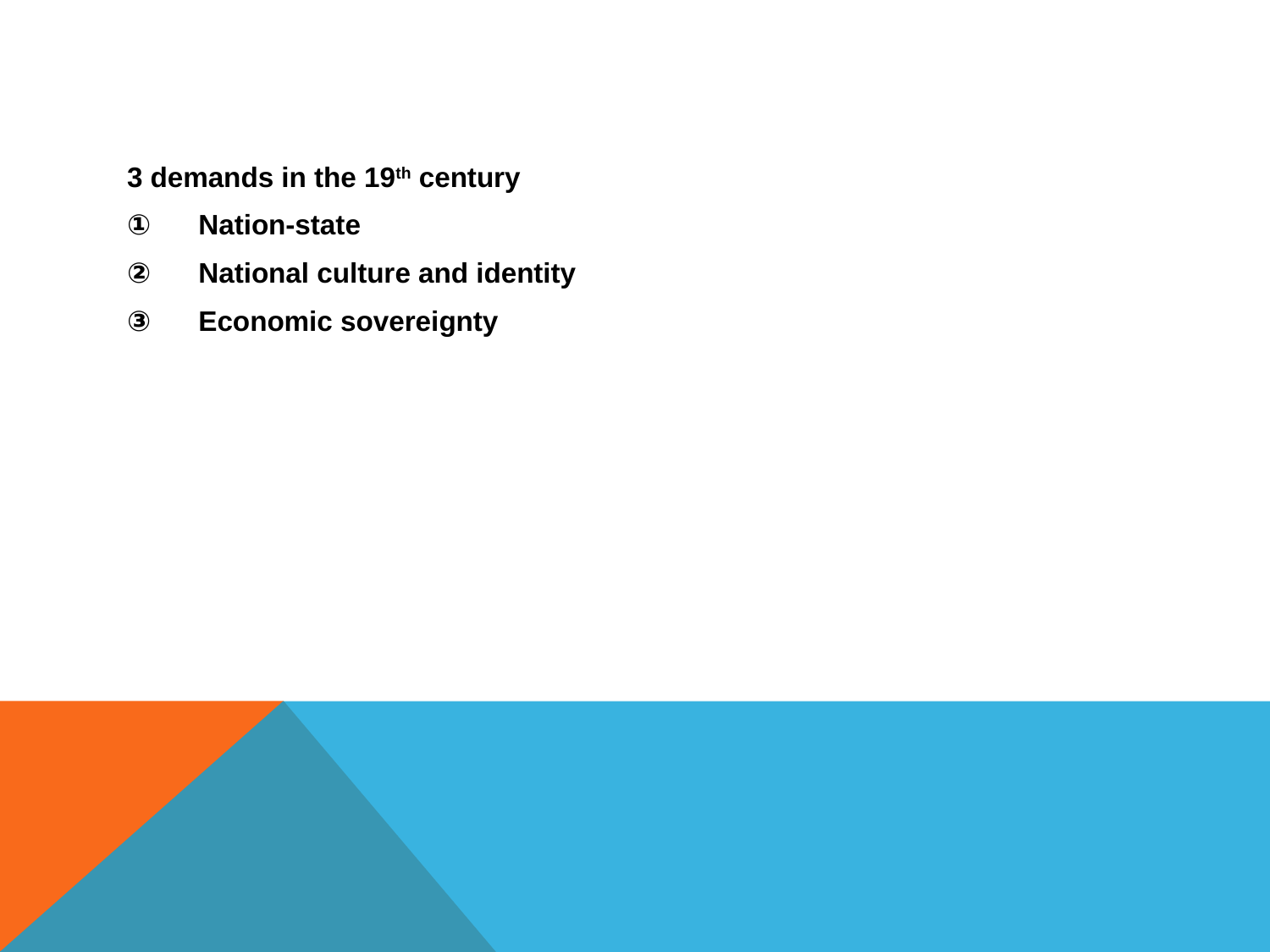

#
3 demands in the 19th century
Nation-state
National culture and identity
Economic sovereignty